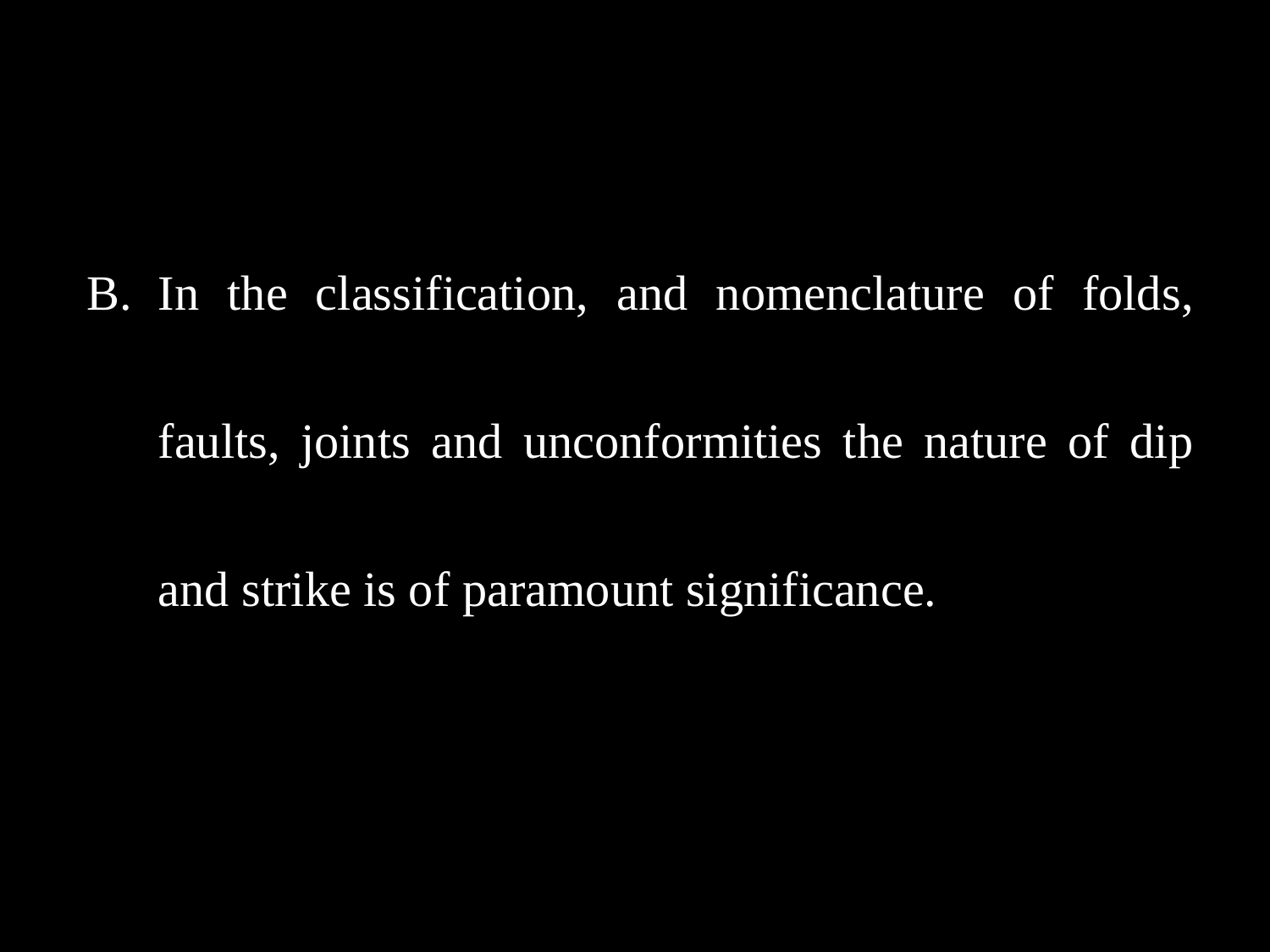

In the classification, and nomenclature of folds, faults, joints and unconformities the nature of dip and strike is of paramount significance.